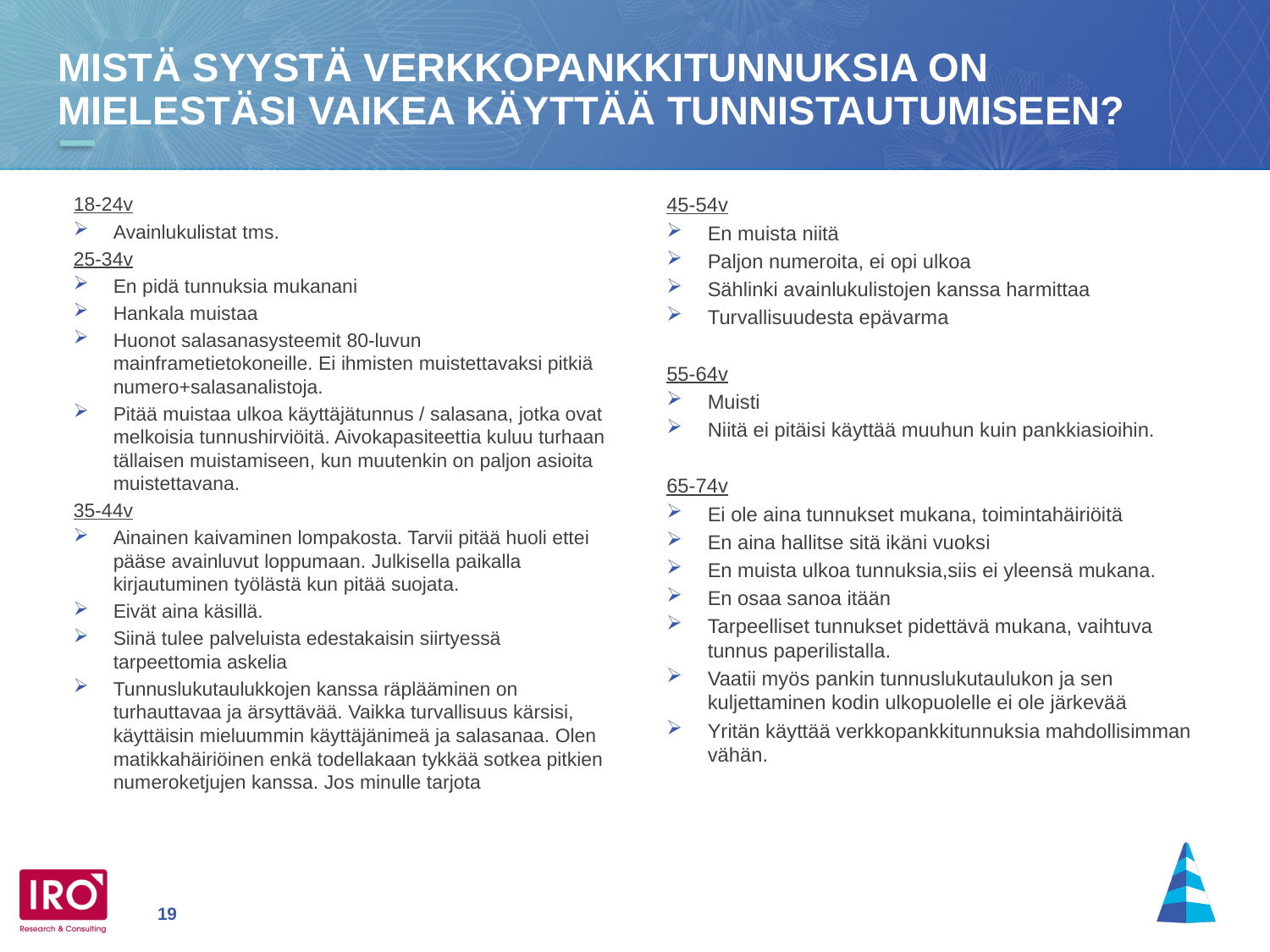

# Mistä syystä verkkopankkitunnuksia on mielestäsi vaikea käyttää tunnistautumiseen?
18-24v
Avainlukulistat tms.
25-34v
En pidä tunnuksia mukanani
Hankala muistaa
Huonot salasanasysteemit 80-luvun mainframetietokoneille. Ei ihmisten muistettavaksi pitkiä numero+salasanalistoja.
Pitää muistaa ulkoa käyttäjätunnus / salasana, jotka ovat melkoisia tunnushirviöitä. Aivokapasiteettia kuluu turhaan tällaisen muistamiseen, kun muutenkin on paljon asioita muistettavana.
35-44v
Ainainen kaivaminen lompakosta. Tarvii pitää huoli ettei pääse avainluvut loppumaan. Julkisella paikalla kirjautuminen työlästä kun pitää suojata.
Eivät aina käsillä.
Siinä tulee palveluista edestakaisin siirtyessä tarpeettomia askelia
Tunnuslukutaulukkojen kanssa räplääminen on turhauttavaa ja ärsyttävää. Vaikka turvallisuus kärsisi, käyttäisin mieluummin käyttäjänimeä ja salasanaa. Olen matikkahäiriöinen enkä todellakaan tykkää sotkea pitkien numeroketjujen kanssa. Jos minulle tarjota

45-54v
En muista niitä
Paljon numeroita, ei opi ulkoa
Sählinki avainlukulistojen kanssa harmittaa
Turvallisuudesta epävarma

55-64v
Muisti
Niitä ei pitäisi käyttää muuhun kuin pankkiasioihin.

65-74v
Ei ole aina tunnukset mukana, toimintahäiriöitä
En aina hallitse sitä ikäni vuoksi
En muista ulkoa tunnuksia,siis ei yleensä mukana.
En osaa sanoa itään
Tarpeelliset tunnukset pidettävä mukana, vaihtuva tunnus paperilistalla.
Vaatii myös pankin tunnuslukutaulukon ja sen kuljettaminen kodin ulkopuolelle ei ole järkevää
Yritän käyttää verkkopankkitunnuksia mahdollisimman vähän.